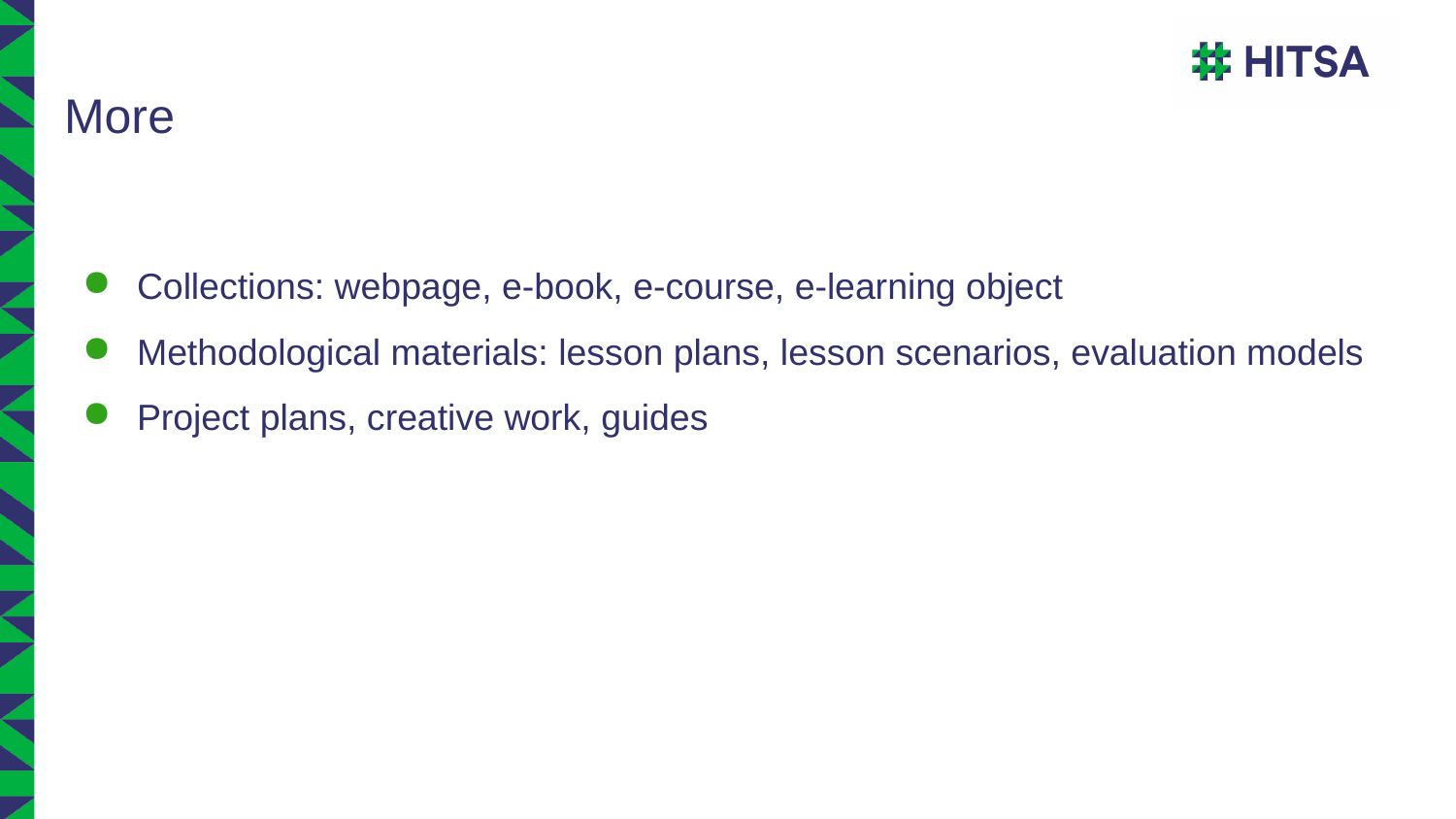

# More

Collections: webpage, e-book, e-course, e-learning object
Methodological materials: lesson plans, lesson scenarios, evaluation models
Project plans, creative work, guides